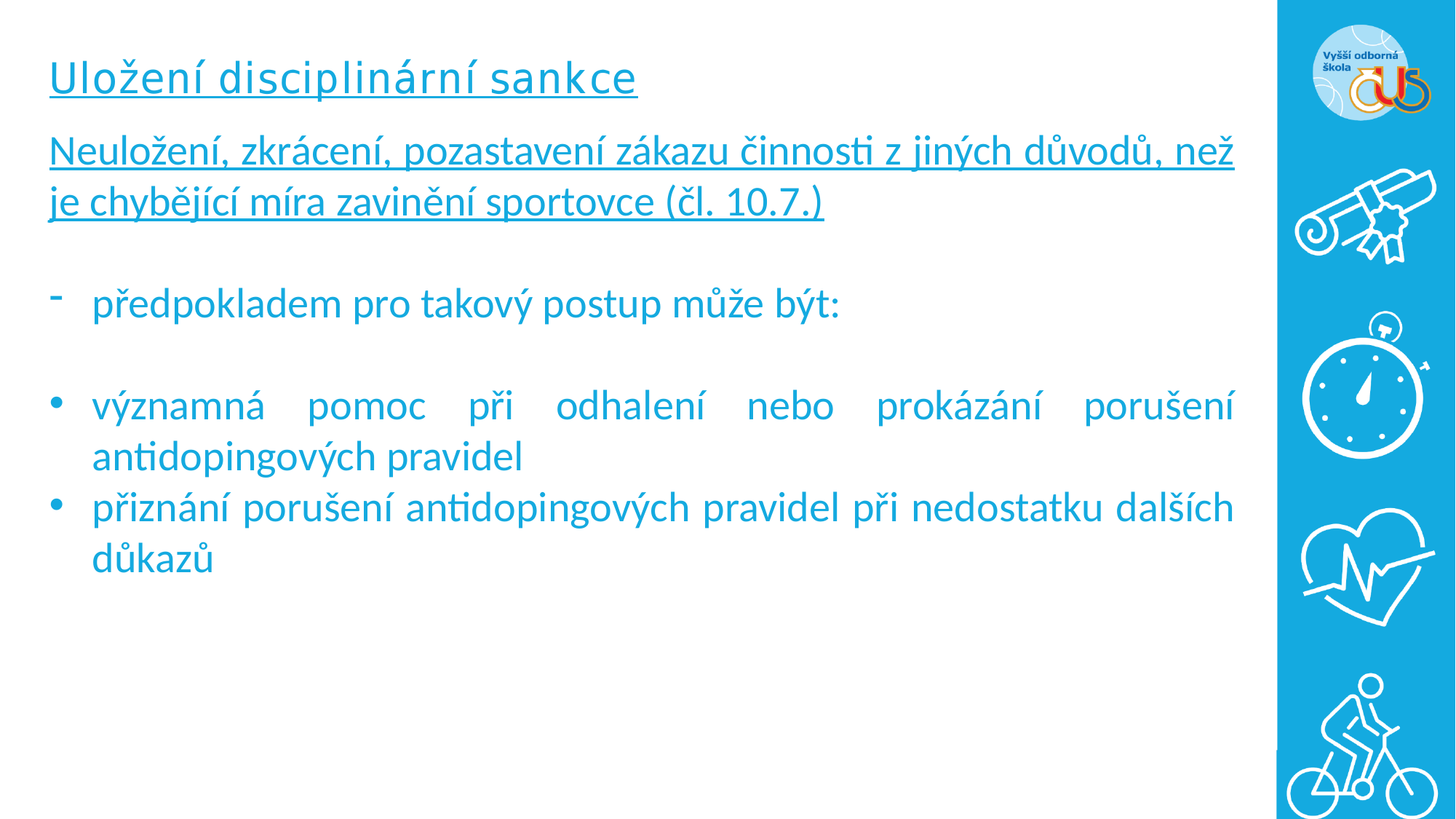

# Uložení disciplinární sankce
Neuložení, zkrácení, pozastavení zákazu činnosti z jiných důvodů, než je chybějící míra zavinění sportovce (čl. 10.7.)

předpokladem pro takový postup může být:

významná pomoc při odhalení nebo prokázání porušení antidopingových pravidel
přiznání porušení antidopingových pravidel při nedostatku dalších důkazů